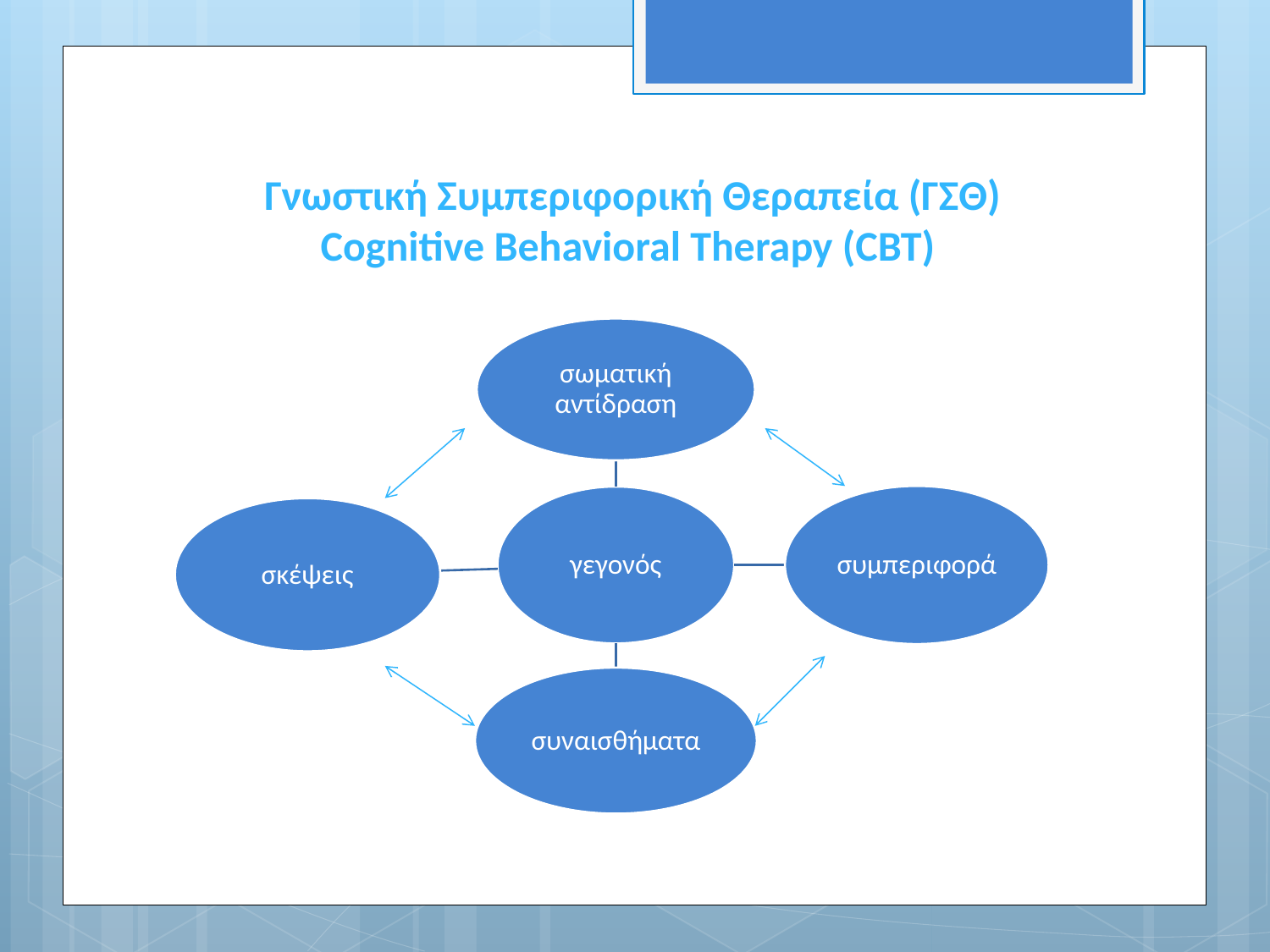

# Γνωστική Συμπεριφορική Θεραπεία (ΓΣΘ) Cognitive Behavioral Therapy (CBT)
γεγονός

σωματική αντίδραση

συμπεριφορά

συναισθήματα

σκέψεις